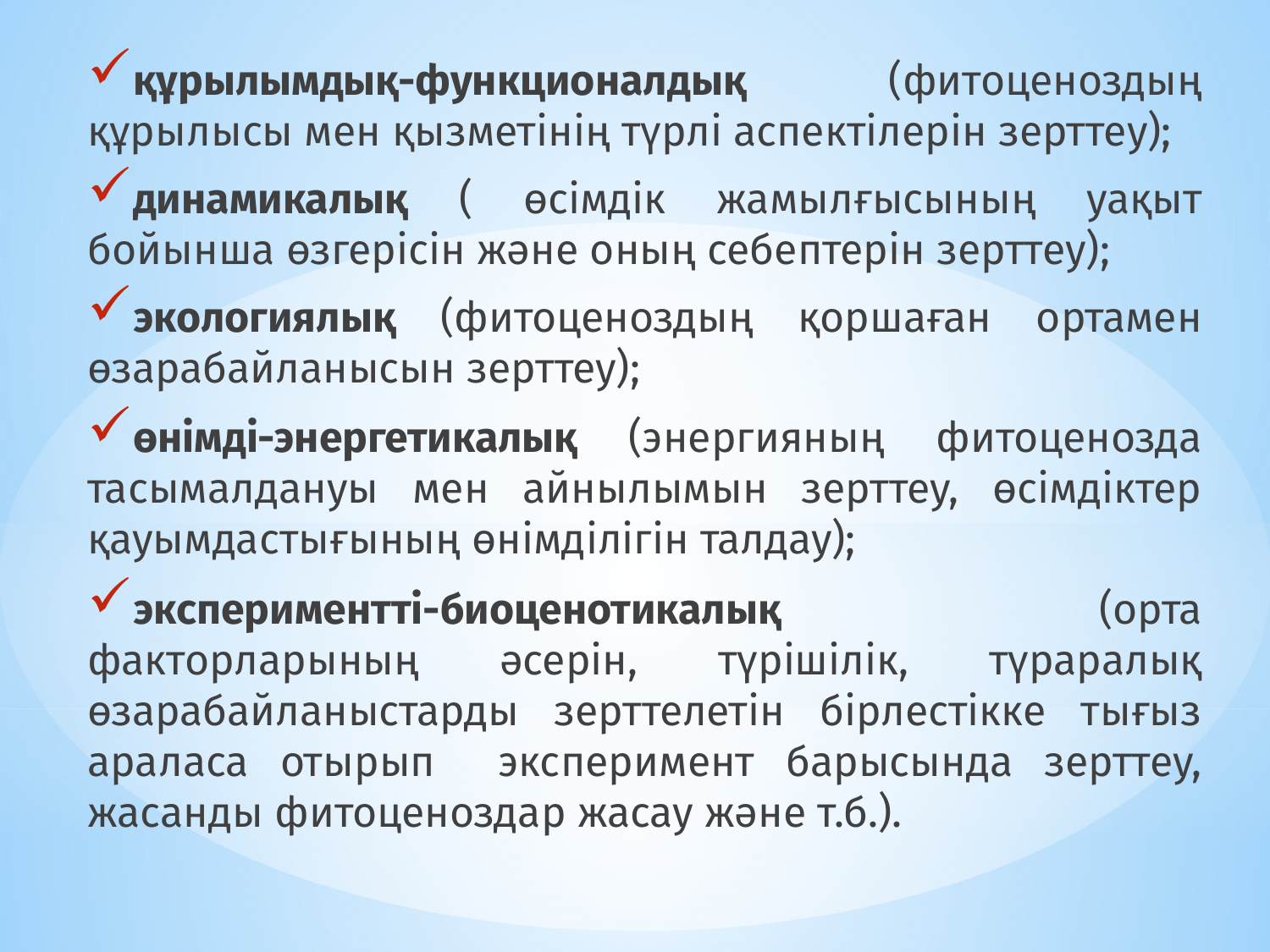

құрылымдық-функционалдық (фитоценоздың құрылысы мен қызметінің түрлі аспектілерін зерттеу);

динамикалық ( өсімдік жамылғысының уақыт бойынша өзгерісін және оның себептерін зерттеу);

экологиялық (фитоценоздың қоршаған ортамен өзарабайланысын зерттеу);

өнімді-энергетикалық (энергияның фитоценозда тасымалдануы мен айнылымын зерттеу, өсімдіктер қауымдастығының өнімділігін талдау);

экспериментті-биоценотикалық (орта факторларының әсерін, түрішілік, түраралық өзарабайланыстарды зерттелетін бірлестікке тығыз араласа отырып  эксперимент барысында зерттеу, жасанды фитоценоздар жасау және т.б.).